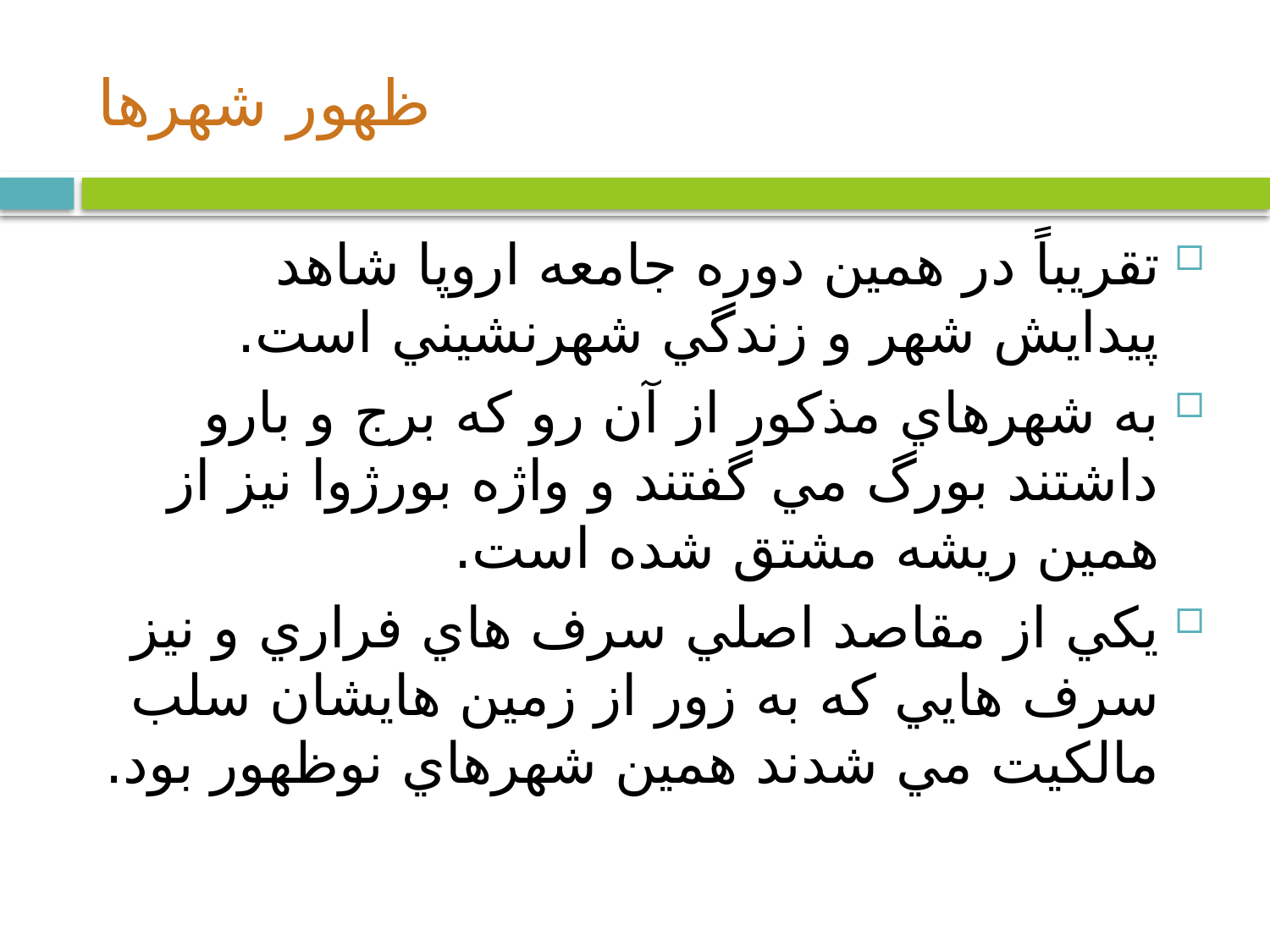

# ظهور شهرها
تقريباً در همين دوره جامعه اروپا شاهد پيدايش شهر و زندگي شهرنشيني است.
به شهرهاي مذکور از آن رو که برج و بارو داشتند بورگ مي گفتند و واژه بورژوا نيز از همين ريشه مشتق شده است.
يکي از مقاصد اصلي سرف هاي فراري و نيز سرف هايي که به زور از زمين هايشان سلب مالکيت مي شدند همين شهرهاي نوظهور بود.